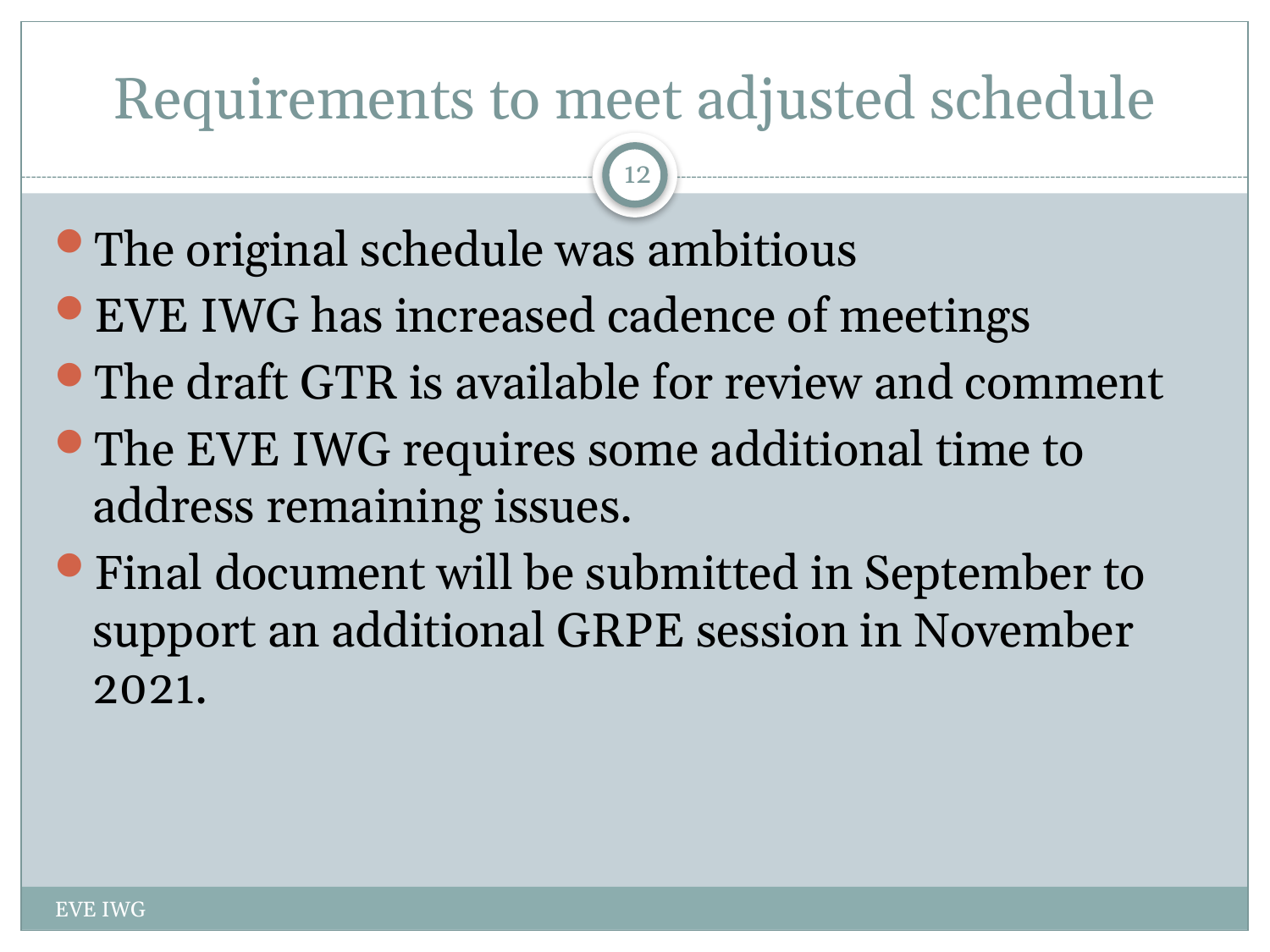

# Requirements to meet adjusted schedule
12
The original schedule was ambitious
EVE IWG has increased cadence of meetings
The draft GTR is available for review and comment
The EVE IWG requires some additional time to address remaining issues.
Final document will be submitted in September to support an additional GRPE session in November 2021.
EVE IWG